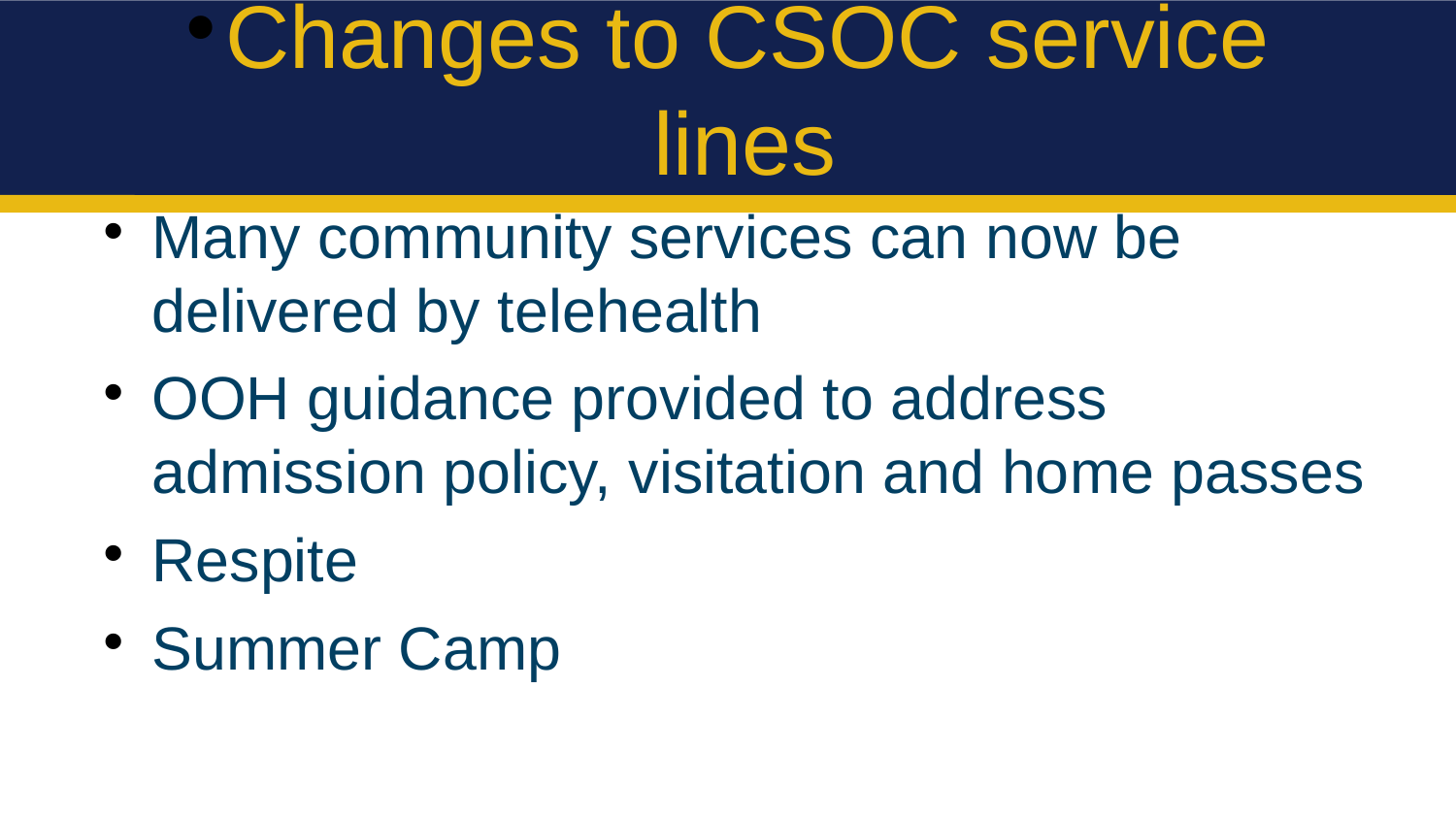

Changes to CSOC service lines
Many community services can now be delivered by telehealth
OOH guidance provided to address admission policy, visitation and home passes
Respite
Summer Camp